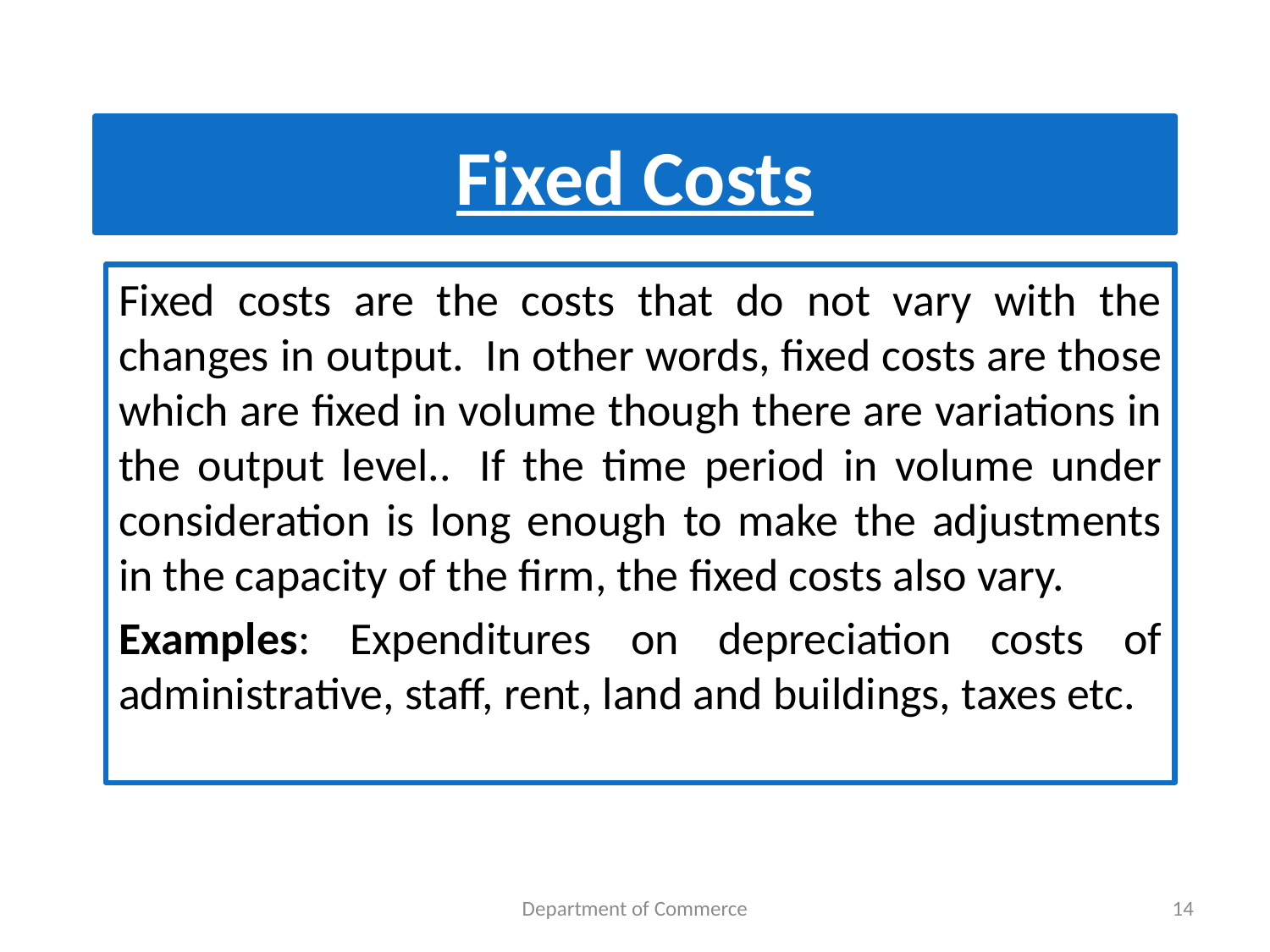

# Fixed Costs
Fixed costs are the costs that do not vary with the changes in output.  In other words, fixed costs are those which are fixed in volume though there are variations in the output level..  If the time period in volume under consideration is long enough to make the adjustments in the capacity of the firm, the fixed costs also vary.
Examples: Expenditures on depreciation costs of administrative, staff, rent, land and buildings, taxes etc.

Department of Commerce
14